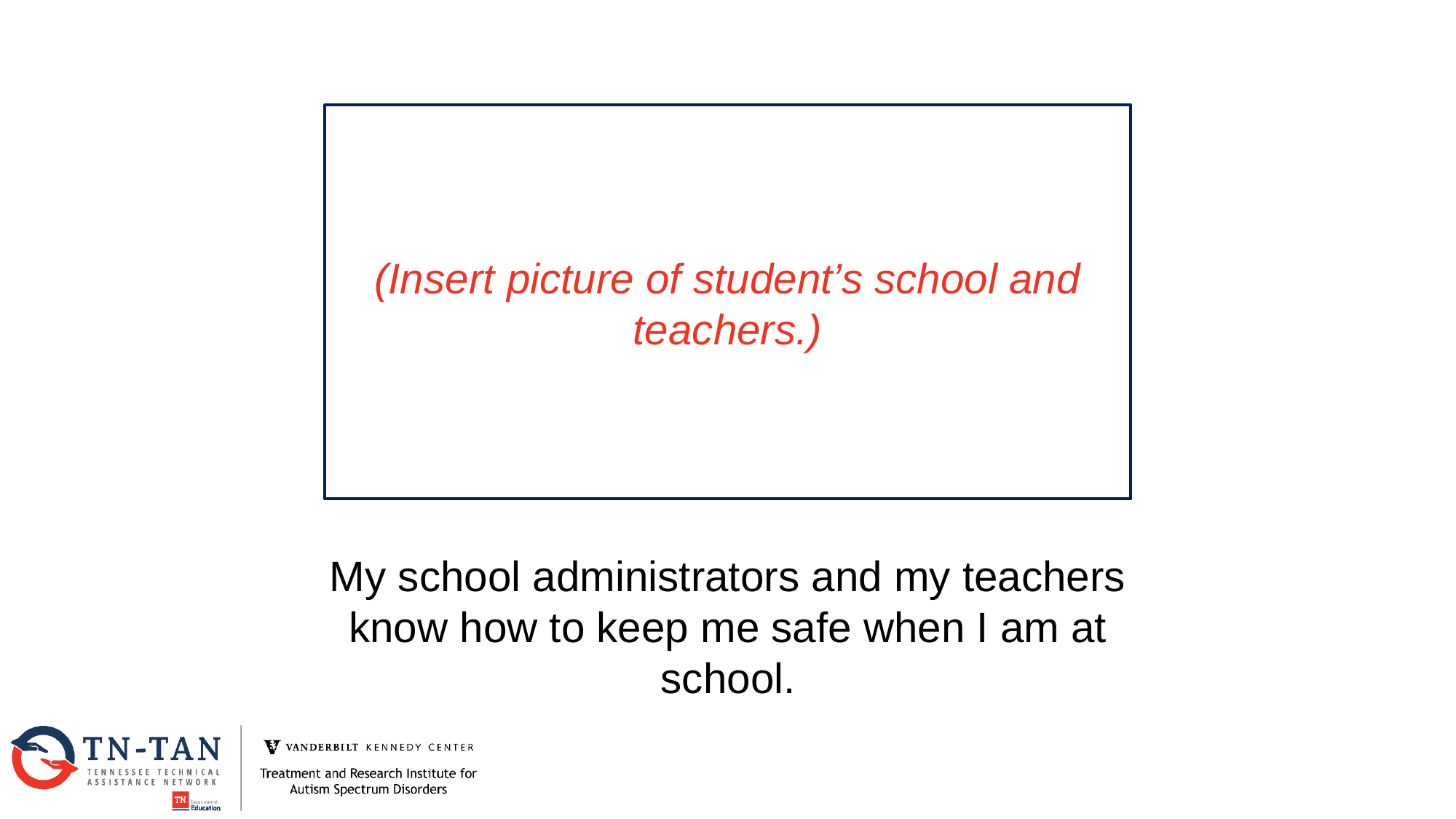

(Insert picture of student’s school and teachers.)
My school administrators and my teachers know how to keep me safe when I am at school.